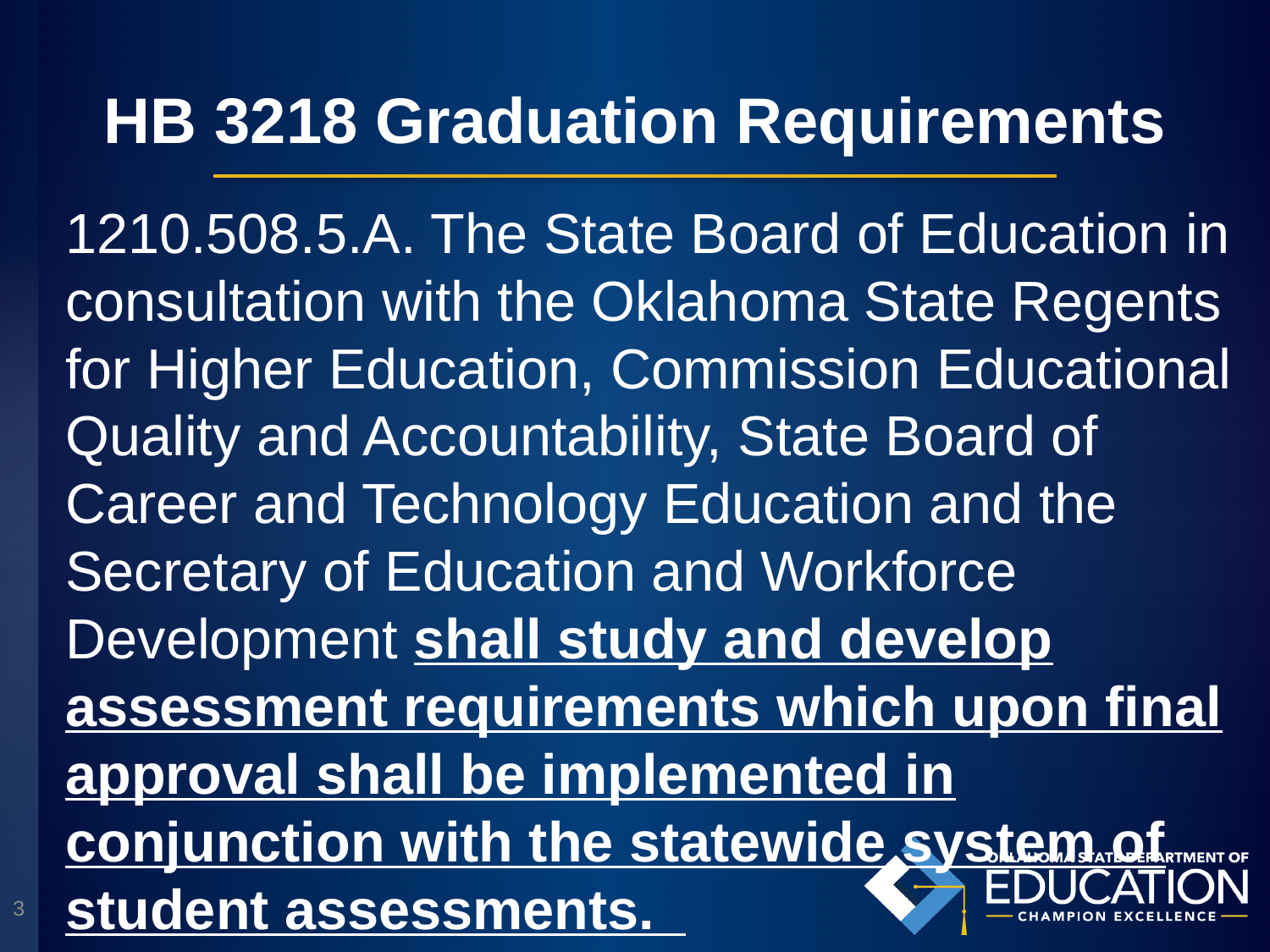

# HB 3218 Graduation Requirements
1210.508.5.A. The State Board of Education in consultation with the Oklahoma State Regents for Higher Education, Commission Educational Quality and Accountability, State Board of Career and Technology Education and the Secretary of Education and Workforce Development shall study and develop assessment requirements which upon final approval shall be implemented in conjunction with the statewide system of student assessments.
3